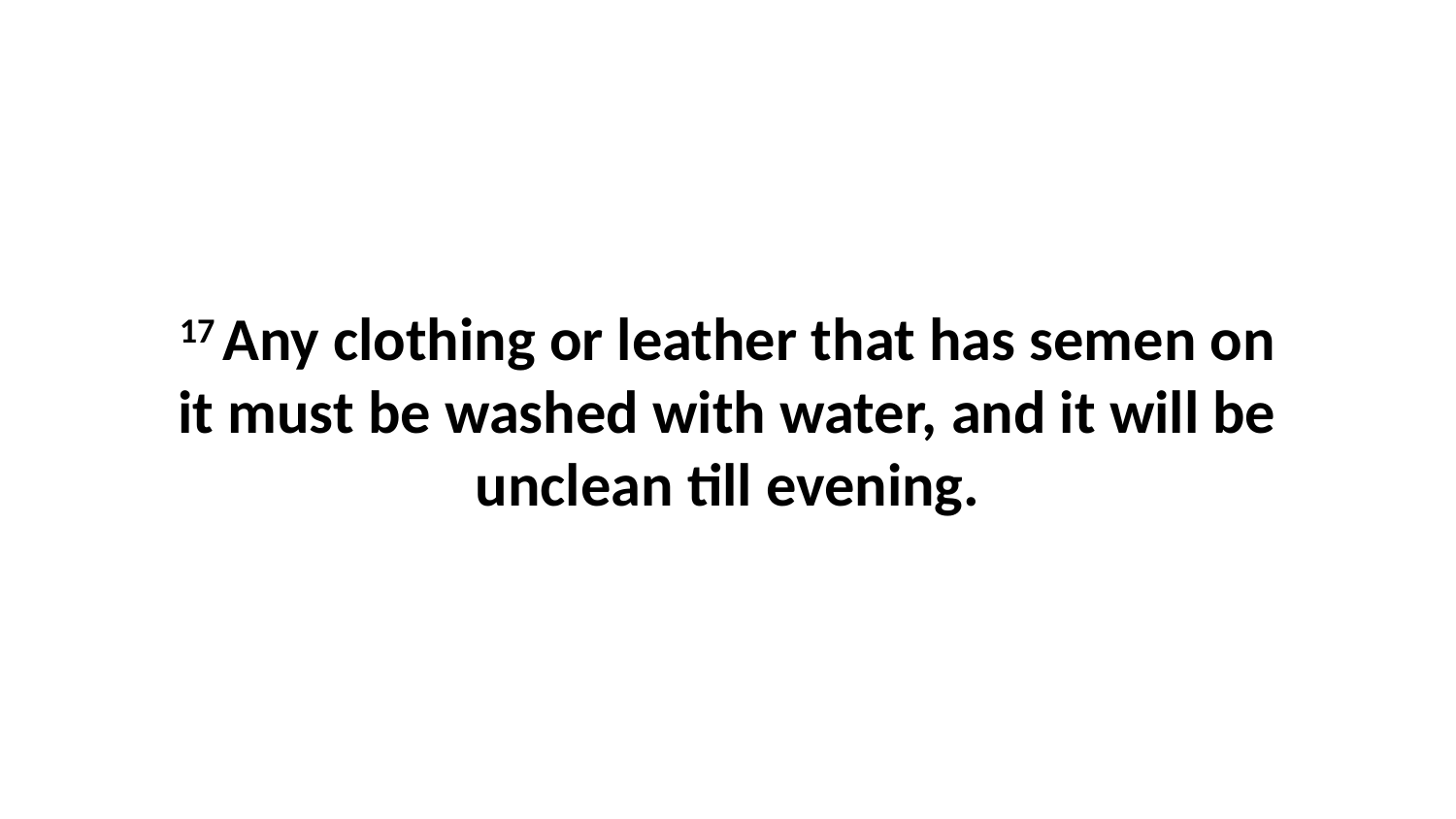

17 Any clothing or leather that has semen on it must be washed with water, and it will be unclean till evening.